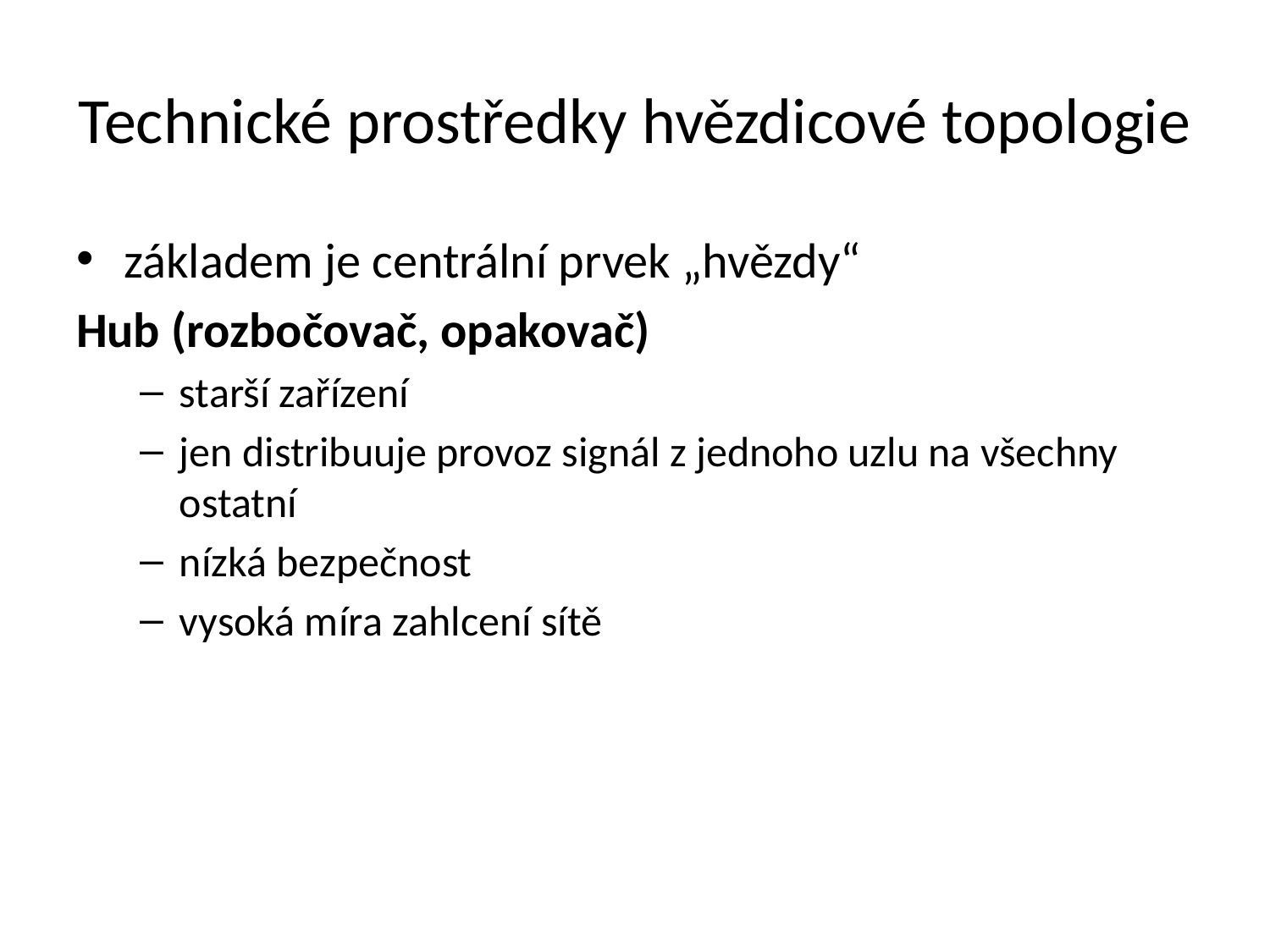

# Technické prostředky hvězdicové topologie
základem je centrální prvek „hvězdy“
Hub (rozbočovač, opakovač)
starší zařízení
jen distribuuje provoz signál z jednoho uzlu na všechny ostatní
nízká bezpečnost
vysoká míra zahlcení sítě